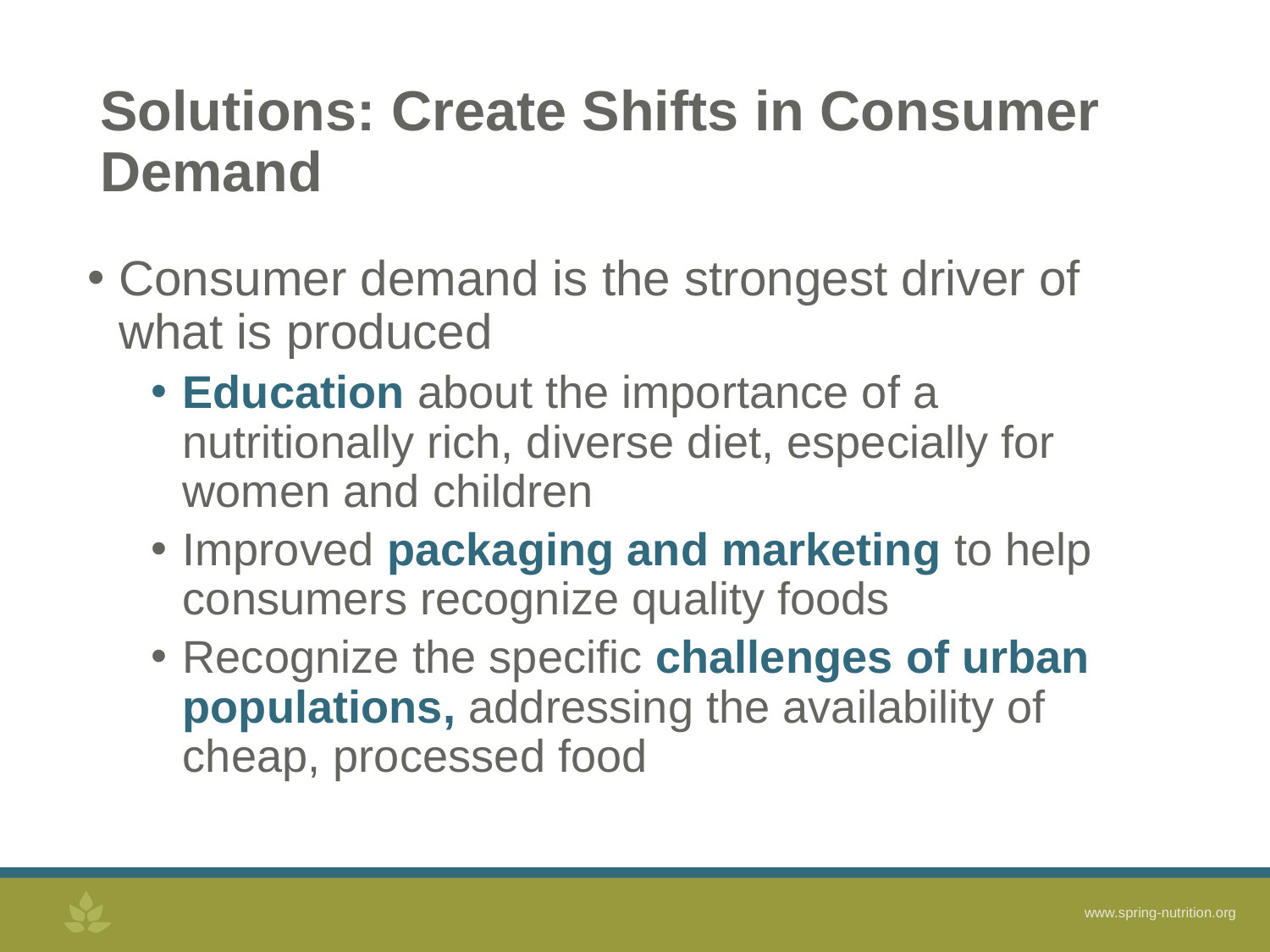

# Solutions: Create Shifts in Consumer Demand
Consumer demand is the strongest driver of what is produced
Education about the importance of a nutritionally rich, diverse diet, especially for women and children
Improved packaging and marketing to help consumers recognize quality foods
Recognize the specific challenges of urban populations, addressing the availability of cheap, processed food